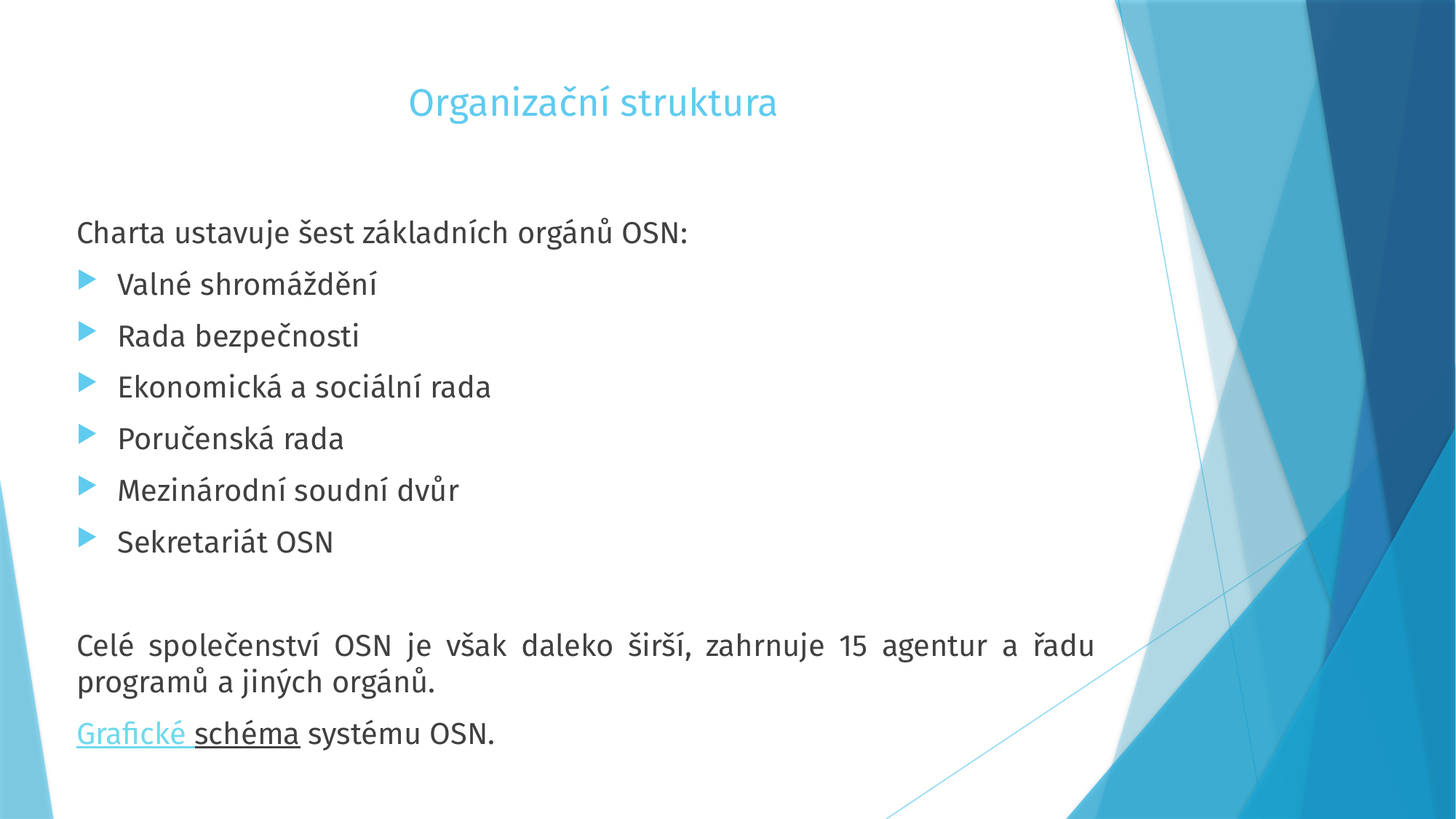

# Organizační struktura
Charta ustavuje šest základních orgánů OSN:
Valné shromáždění
Rada bezpečnosti
Ekonomická a sociální rada
Poručenská rada
Mezinárodní soudní dvůr
Sekretariát OSN

Celé společenství OSN je však daleko širší, zahrnuje 15 agentur a řadu programů a jiných orgánů.
Grafické schéma systému OSN.